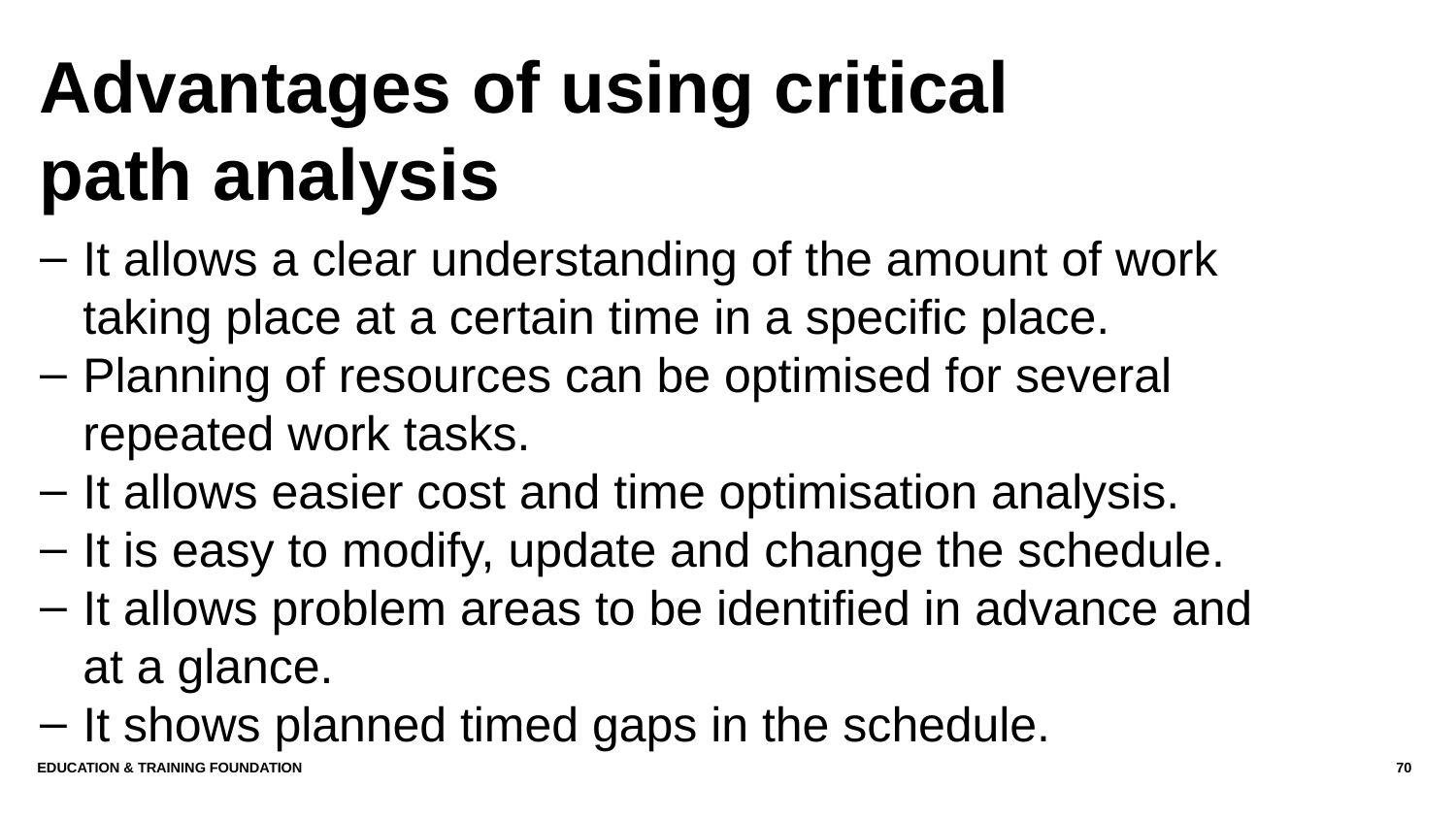

# Advantages of using critical path analysis
It allows a clear understanding of the amount of work taking place at a certain time in a specific place.
Planning of resources can be optimised for several repeated work tasks.
It allows easier cost and time optimisation analysis.
It is easy to modify, update and change the schedule.
It allows problem areas to be identified in advance and at a glance.
It shows planned timed gaps in the schedule.

Education & Training Foundation
70